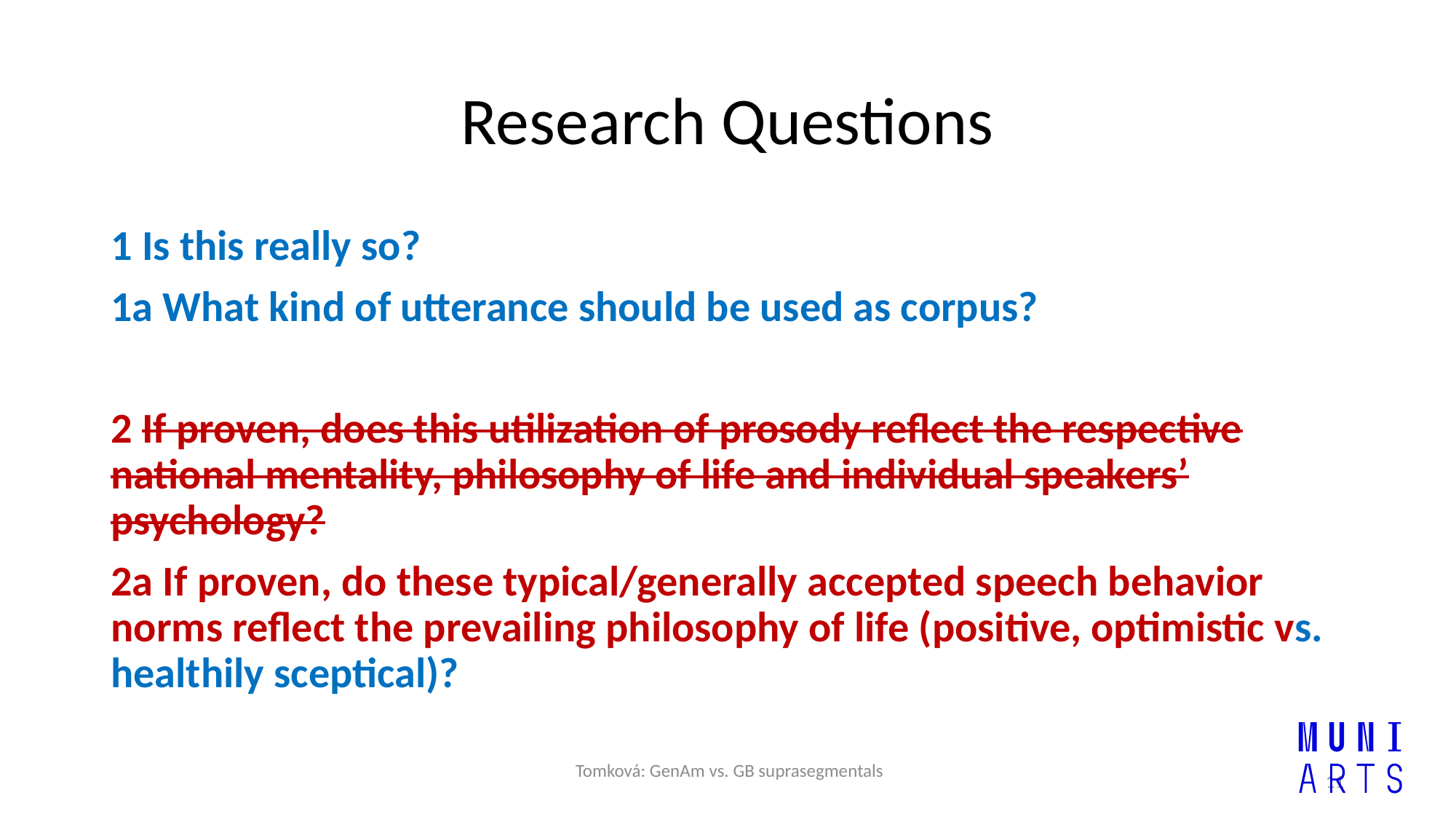

# Research Questions
1 Is this really so?
1a What kind of utterance should be used as corpus?

2 If proven, does this utilization of prosody reflect the respective national mentality, philosophy of life and individual speakers’ psychology?
2a If proven, do these typical/generally accepted speech behavior norms reflect the prevailing philosophy of life (positive, optimistic vs. healthily sceptical)?
 Tomková: GenAm vs. GB suprasegmentals

11